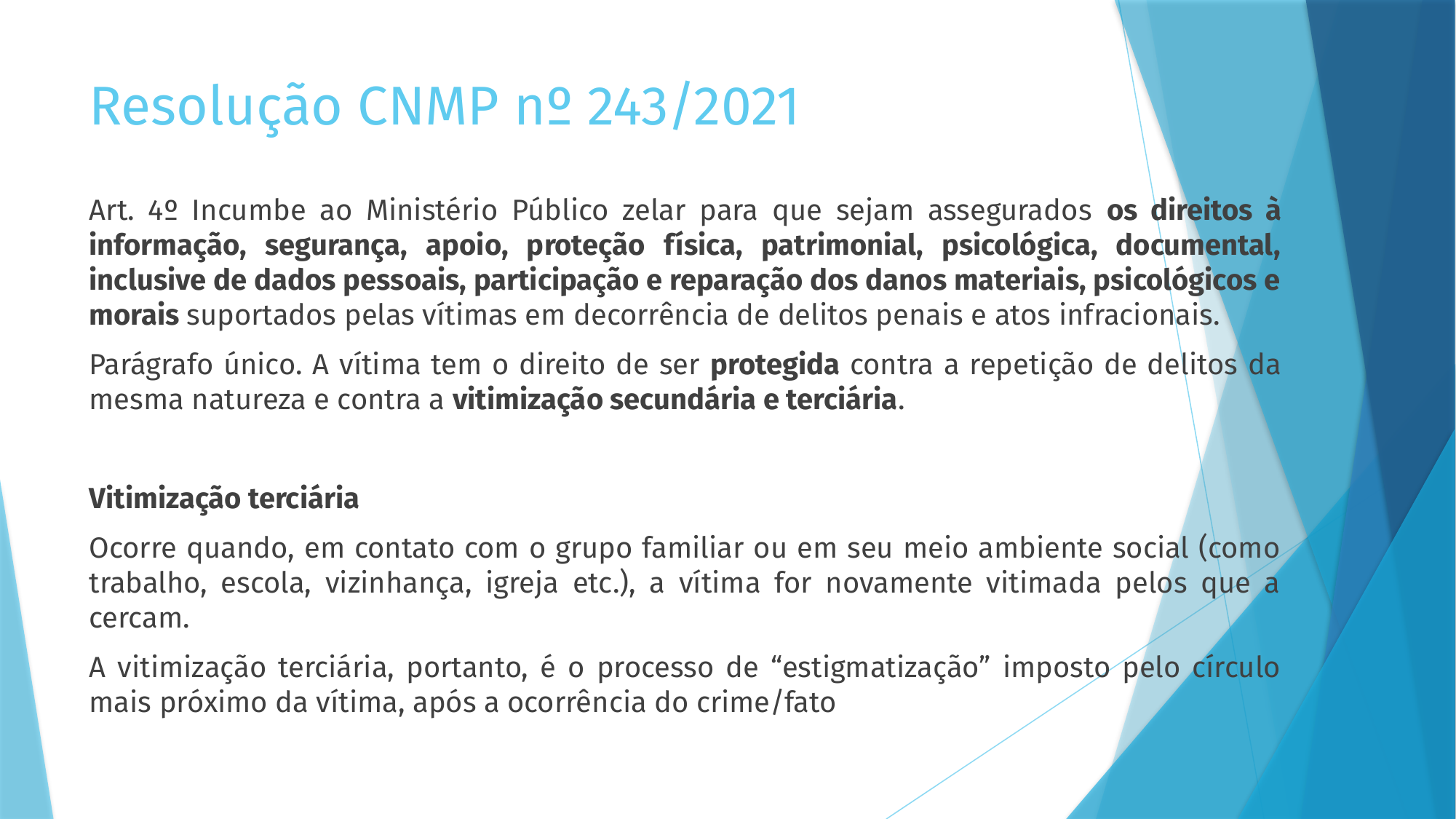

Resolução CNMP nº 243/2021
Art. 4º Incumbe ao Ministério Público zelar para que sejam assegurados os direitos à informação, segurança, apoio, proteção física, patrimonial, psicológica, documental, inclusive de dados pessoais, participação e reparação dos danos materiais, psicológicos e morais suportados pelas vítimas em decorrência de delitos penais e atos infracionais.
Parágrafo único. A vítima tem o direito de ser protegida contra a repetição de delitos da mesma natureza e contra a vitimização secundária e terciária.

Vitimização terciária
Ocorre quando, em contato com o grupo familiar ou em seu meio ambiente social (como trabalho, escola, vizinhança, igreja etc.), a vítima for novamente vitimada pelos que a cercam.
A vitimização terciária, portanto, é o processo de “estigmatização” imposto pelo círculo mais próximo da vítima, após a ocorrência do crime/fato